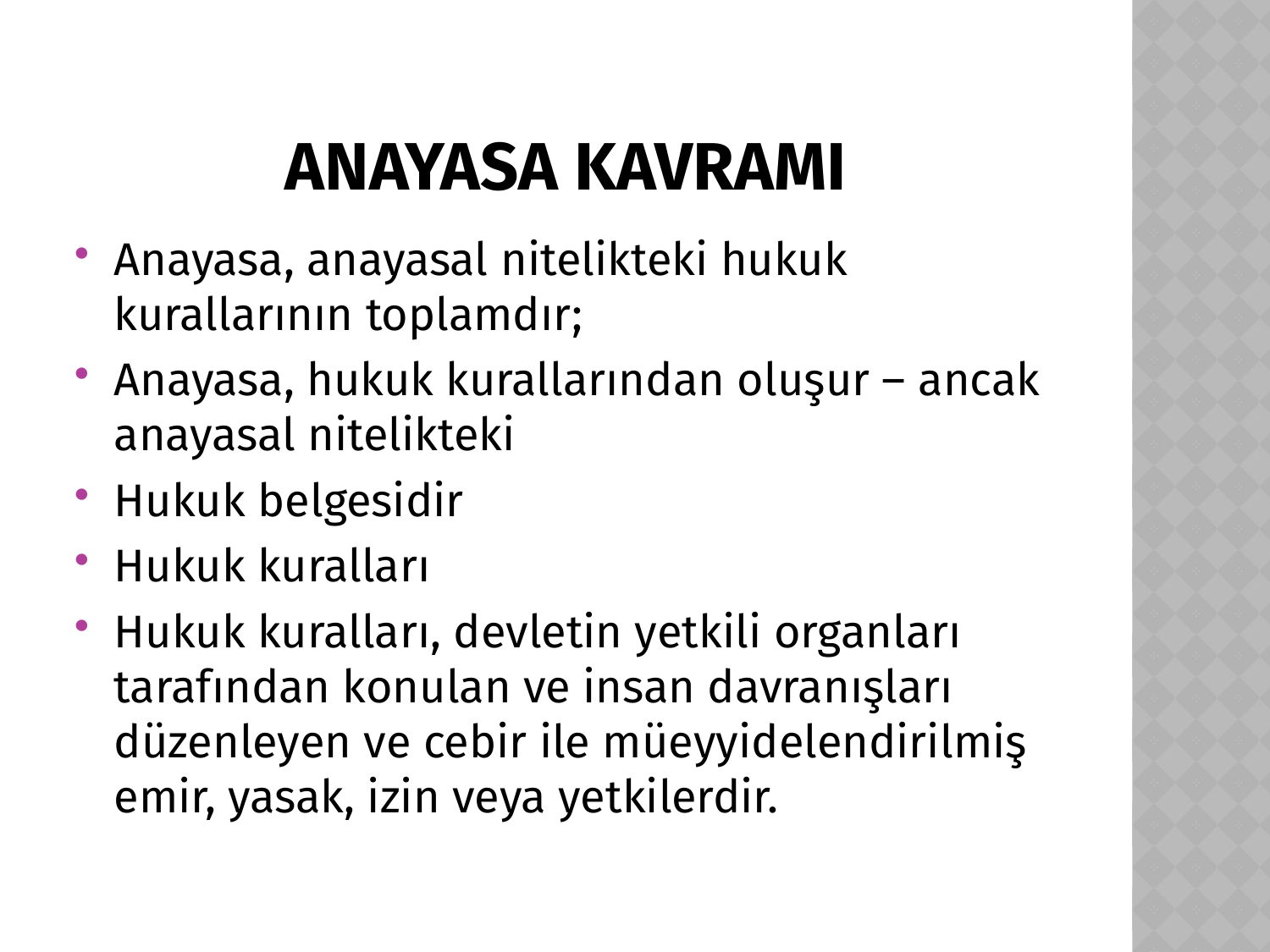

# Anayasa kavramı
Anayasa, anayasal nitelikteki hukuk kurallarının toplamdır;
Anayasa, hukuk kurallarından oluşur – ancak anayasal nitelikteki
Hukuk belgesidir
Hukuk kuralları
Hukuk kuralları, devletin yetkili organları tarafından konulan ve insan davranışları düzenleyen ve cebir ile müeyyidelendirilmiş emir, yasak, izin veya yetkilerdir.